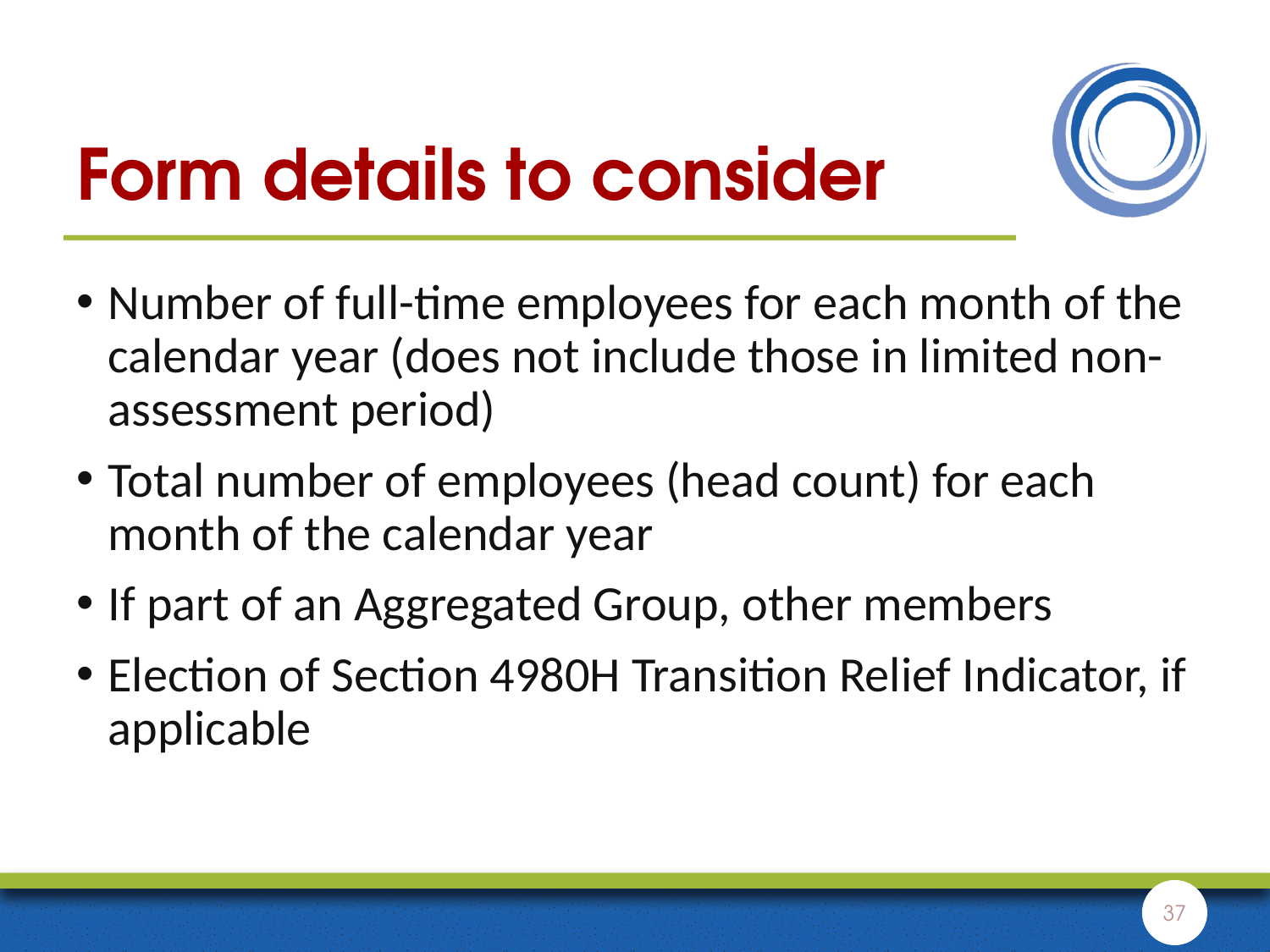

# Form details to consider
Number of full-time employees for each month of the calendar year (does not include those in limited non-assessment period)
Total number of employees (head count) for each month of the calendar year
If part of an Aggregated Group, other members
Election of Section 4980H Transition Relief Indicator, if applicable

37